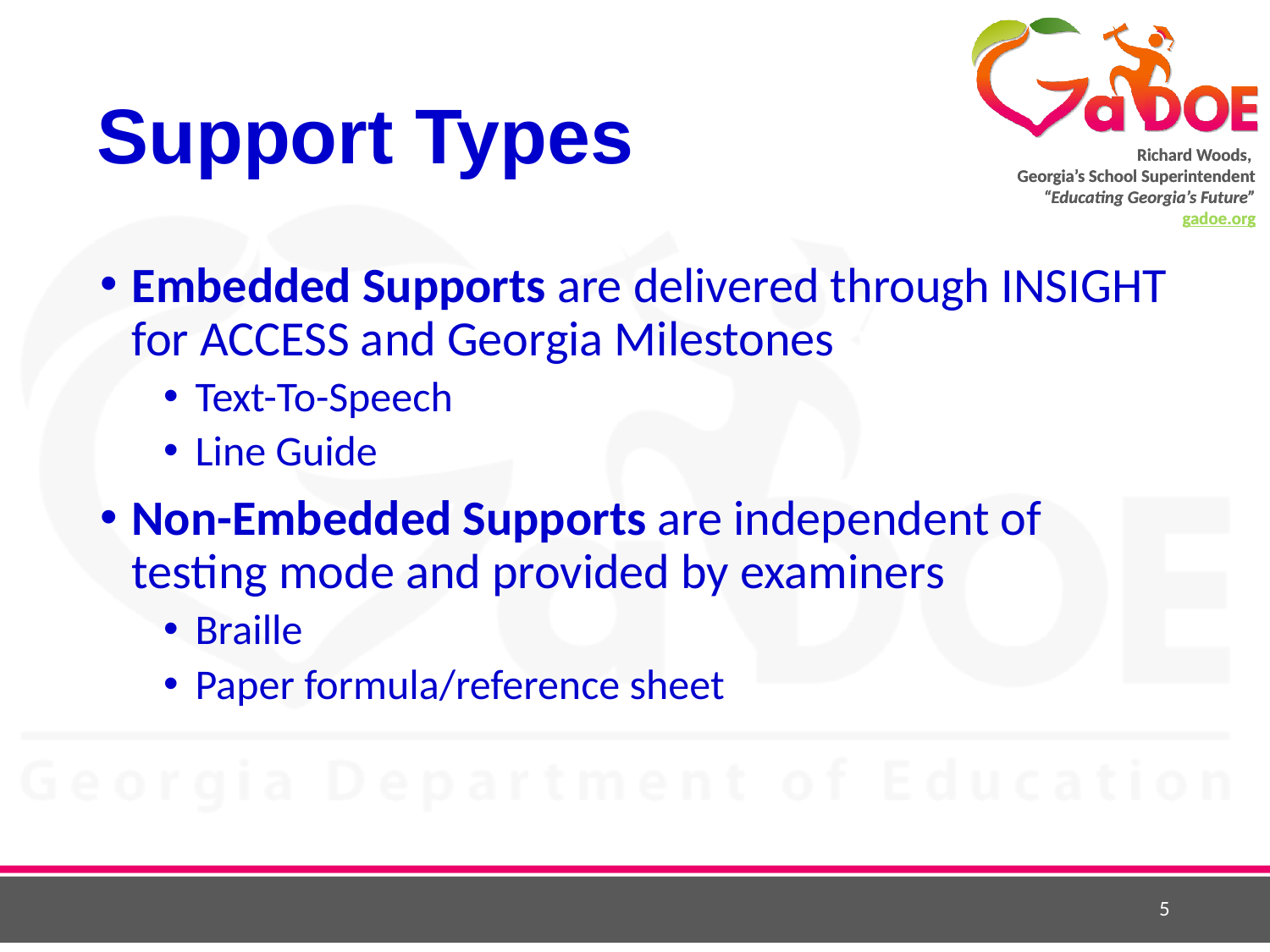

# Support Types
Embedded Supports are delivered through INSIGHT for ACCESS and Georgia Milestones
Text-To-Speech
Line Guide
Non-Embedded Supports are independent of testing mode and provided by examiners
Braille
Paper formula/reference sheet

5